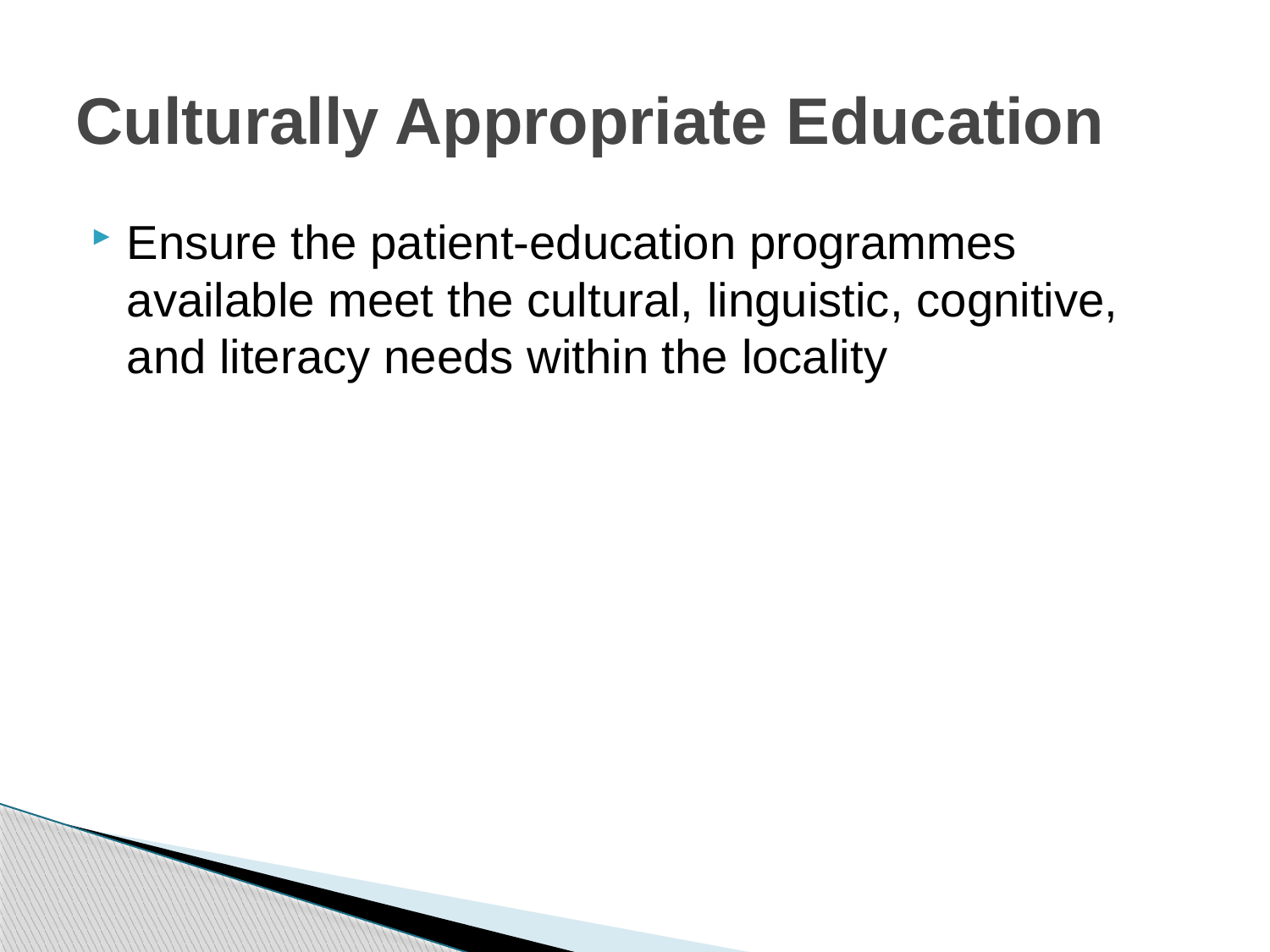

# Culturally Appropriate Education
Ensure the patient-education programmes available meet the cultural, linguistic, cognitive, and literacy needs within the locality